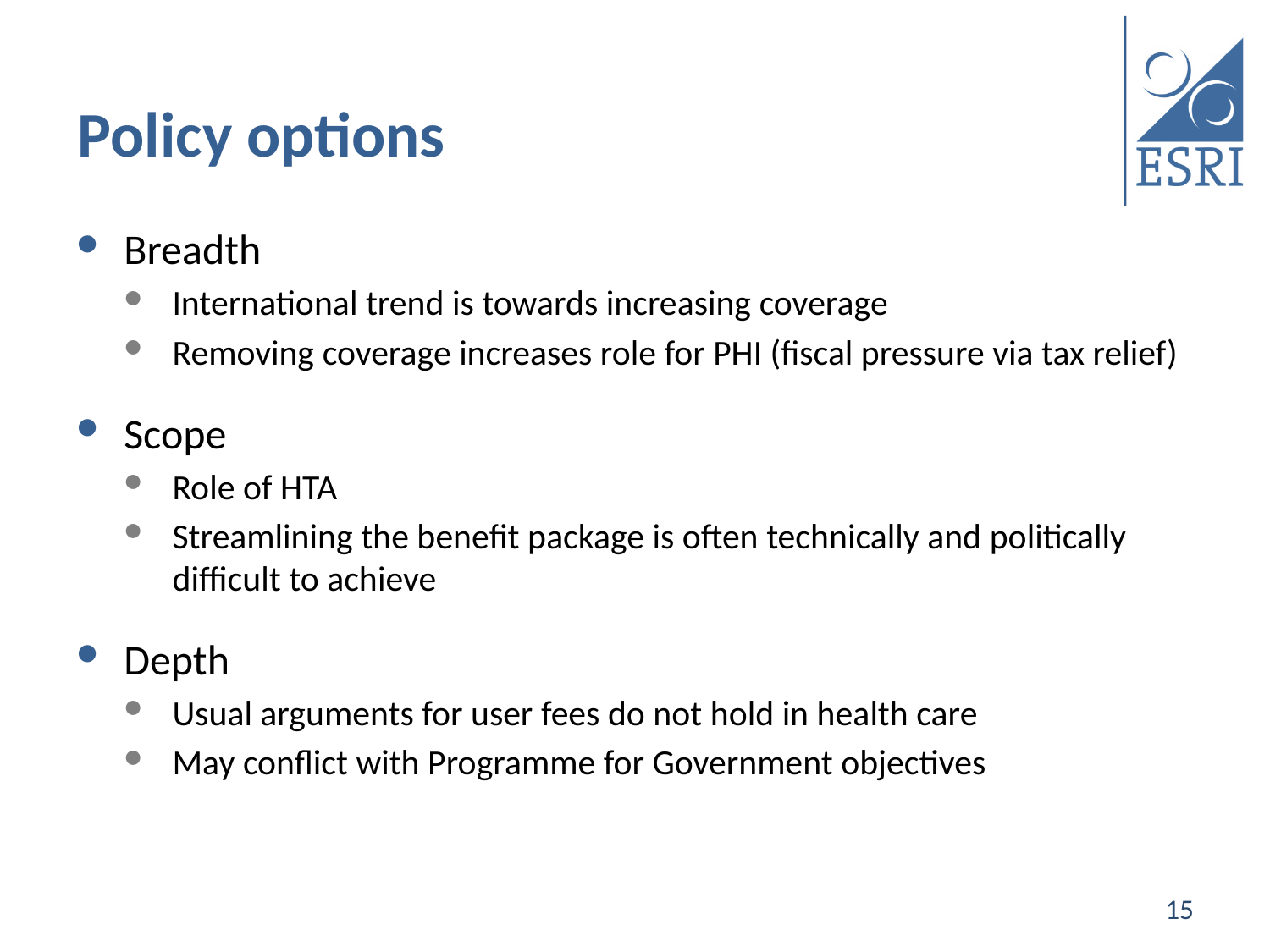

# Policy options
Breadth
International trend is towards increasing coverage
Removing coverage increases role for PHI (fiscal pressure via tax relief)

Scope
Role of HTA
Streamlining the benefit package is often technically and politically difficult to achieve

Depth
Usual arguments for user fees do not hold in health care
May conflict with Programme for Government objectives
15